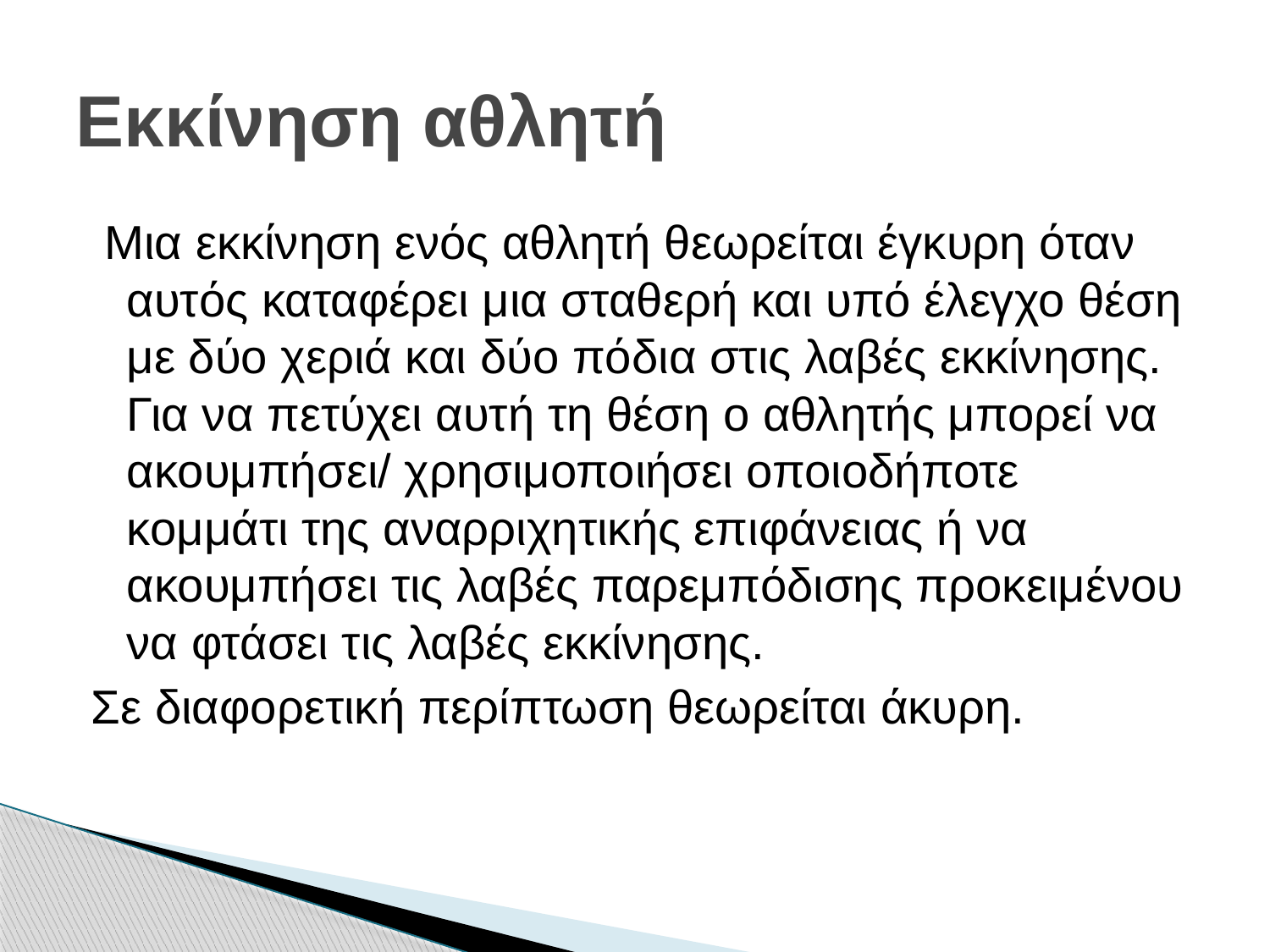

# Εκκίνηση αθλητή
 Μια εκκίνηση ενός αθλητή θεωρείται έγκυρη όταν αυτός καταφέρει μια σταθερή και υπό έλεγχο θέση με δύο χεριά και δύο πόδια στις λαβές εκκίνησης. Για να πετύχει αυτή τη θέση ο αθλητής μπορεί να ακουμπήσει/ χρησιμοποιήσει οποιοδήποτε κομμάτι της αναρριχητικής επιφάνειας ή να ακουμπήσει τις λαβές παρεμπόδισης προκειμένου να φτάσει τις λαβές εκκίνησης.
Σε διαφορετική περίπτωση θεωρείται άκυρη.